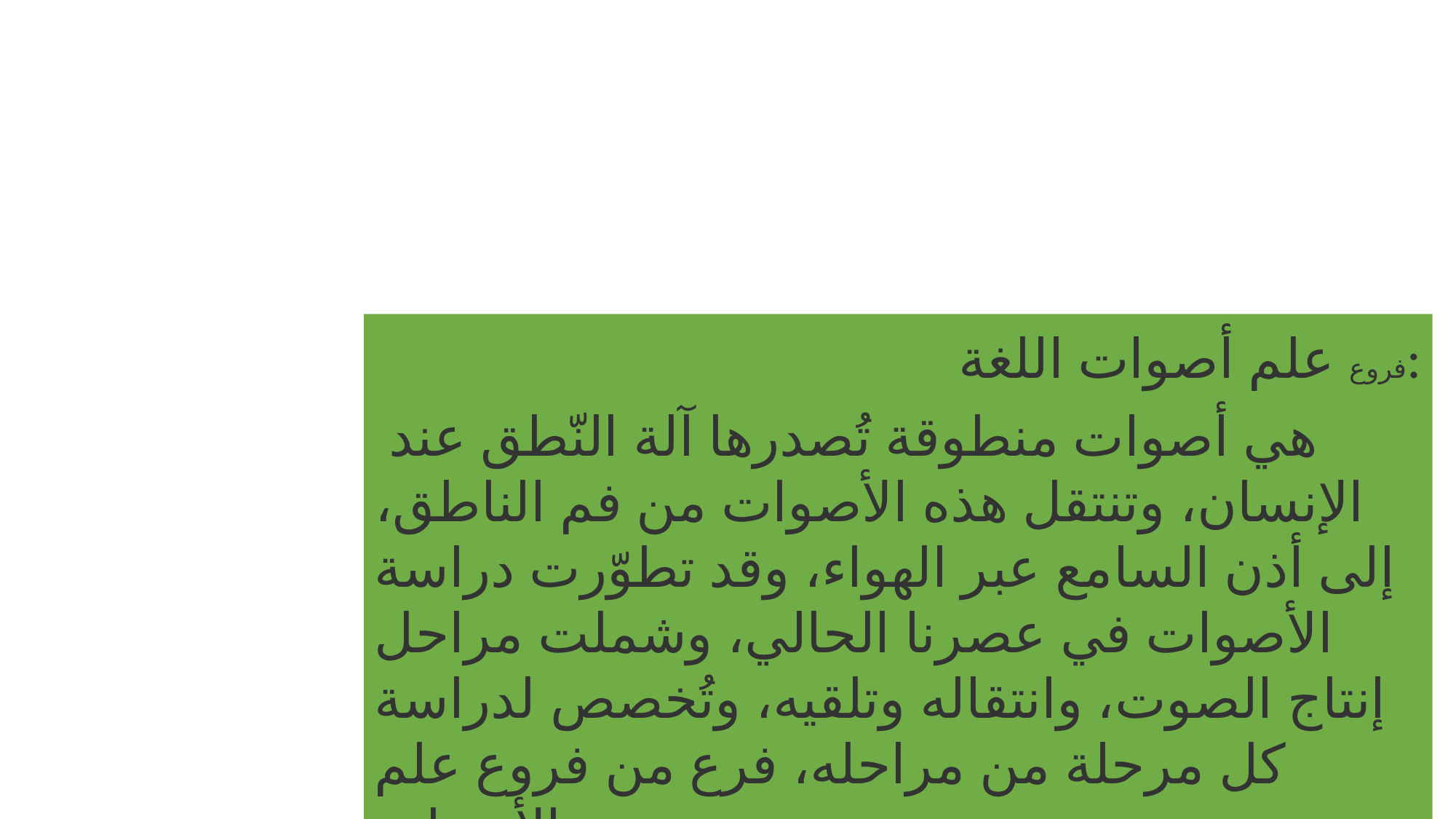

فروع علم أصوات اللغة:
 هي أصوات منطوقة تُصدرها آلة النّطق عند الإنسان، وتنتقل هذه الأصوات من فم الناطق، إلى أذن السامع عبر الهواء، وقد تطوّرت دراسة الأصوات في عصرنا الحالي، وشملت مراحل إنتاج الصوت، وانتقاله وتلقيه، وتُخصص لدراسة كل مرحلة من مراحله، فرع من فروع علم الأصوات